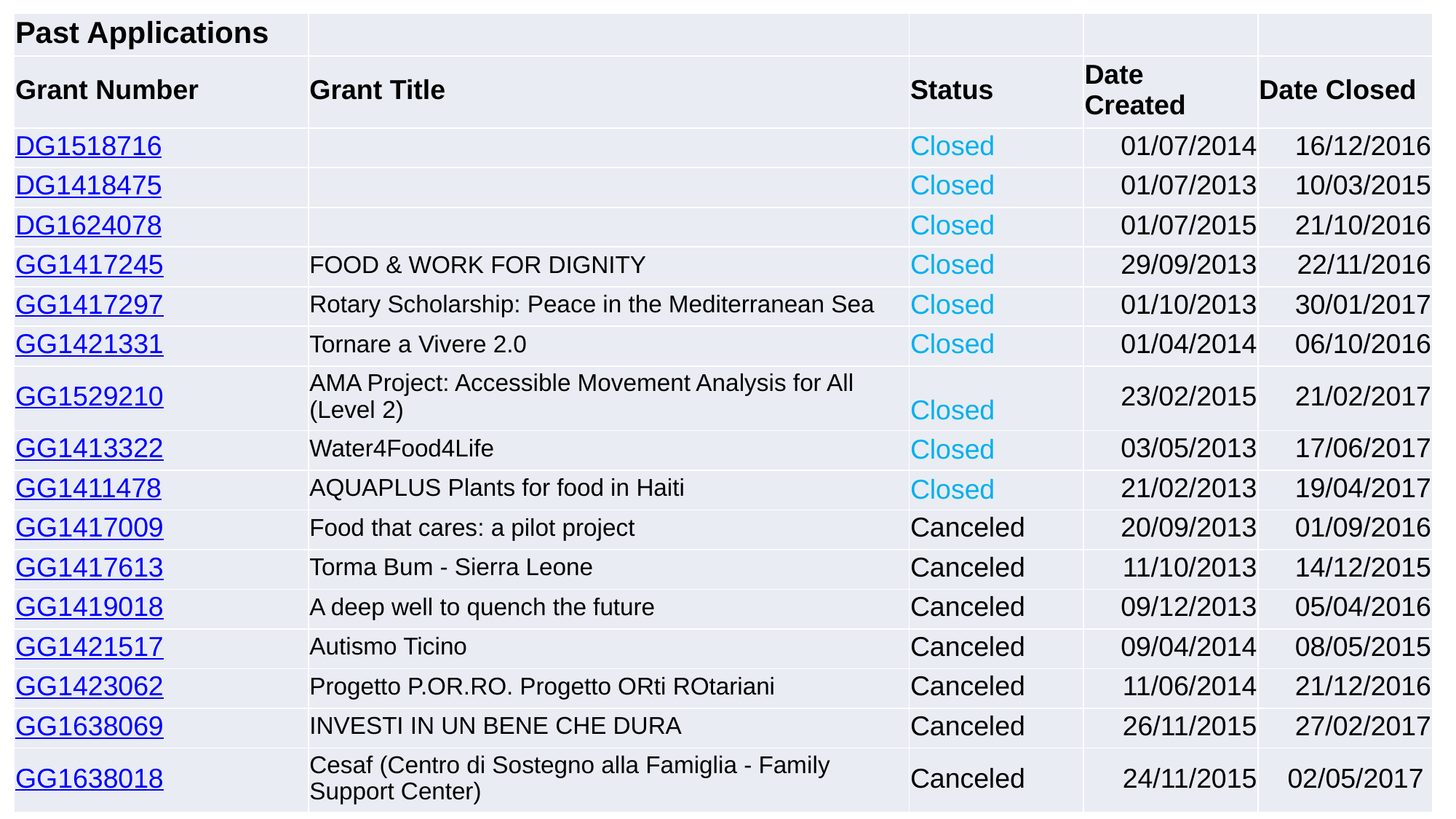

| Past Applications |  |  |  |  |
| --- | --- | --- | --- | --- |
| Grant Number | Grant Title | Status | Date Created | Date Closed |
| DG1518716 |  | Closed | 01/07/2014 | 16/12/2016 |
| DG1418475 |  | Closed | 01/07/2013 | 10/03/2015 |
| DG1624078 |  | Closed | 01/07/2015 | 21/10/2016 |
| GG1417245 | FOOD & WORK FOR DIGNITY | Closed | 29/09/2013 | 22/11/2016 |
| GG1417297 | Rotary Scholarship: Peace in the Mediterranean Sea | Closed | 01/10/2013 | 30/01/2017 |
| GG1421331 | Tornare a Vivere 2.0 | Closed | 01/04/2014 | 06/10/2016 |
| GG1529210 | AMA Project: Accessible Movement Analysis for All (Level 2) | Closed | 23/02/2015 | 21/02/2017 |
| GG1413322 | Water4Food4Life | Closed | 03/05/2013 | 17/06/2017 |
| GG1411478 | AQUAPLUS Plants for food in Haiti | Closed | 21/02/2013 | 19/04/2017 |
| GG1417009 | Food that cares: a pilot project | Canceled | 20/09/2013 | 01/09/2016 |
| GG1417613 | Torma Bum - Sierra Leone | Canceled | 11/10/2013 | 14/12/2015 |
| GG1419018 | A deep well to quench the future | Canceled | 09/12/2013 | 05/04/2016 |
| GG1421517 | Autismo Ticino | Canceled | 09/04/2014 | 08/05/2015 |
| GG1423062 | Progetto P.OR.RO. Progetto ORti ROtariani | Canceled | 11/06/2014 | 21/12/2016 |
| GG1638069 | INVESTI IN UN BENE CHE DURA | Canceled | 26/11/2015 | 27/02/2017 |
| GG1638018 | Cesaf (Centro di Sostegno alla Famiglia - Family Support Center) | Canceled | 24/11/2015 | 02/05/2017 |